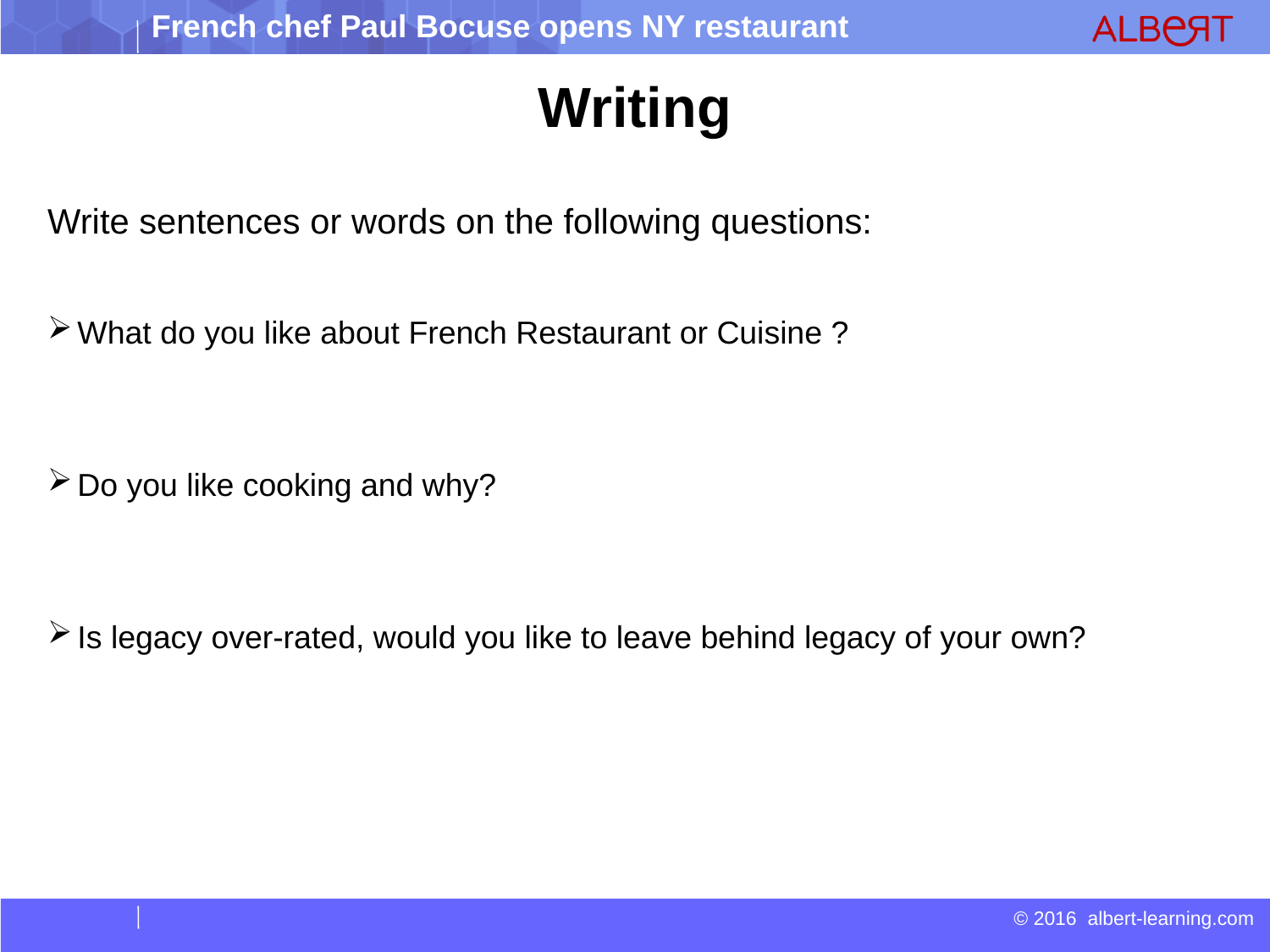

Writing
|  |  |
| --- | --- |
|  |  |
|  |  |
|  |  |
Write sentences or words on the following questions:

What do you like about French Restaurant or Cuisine ?

Do you like cooking and why?

Is legacy over-rated, would you like to leave behind legacy of your own?